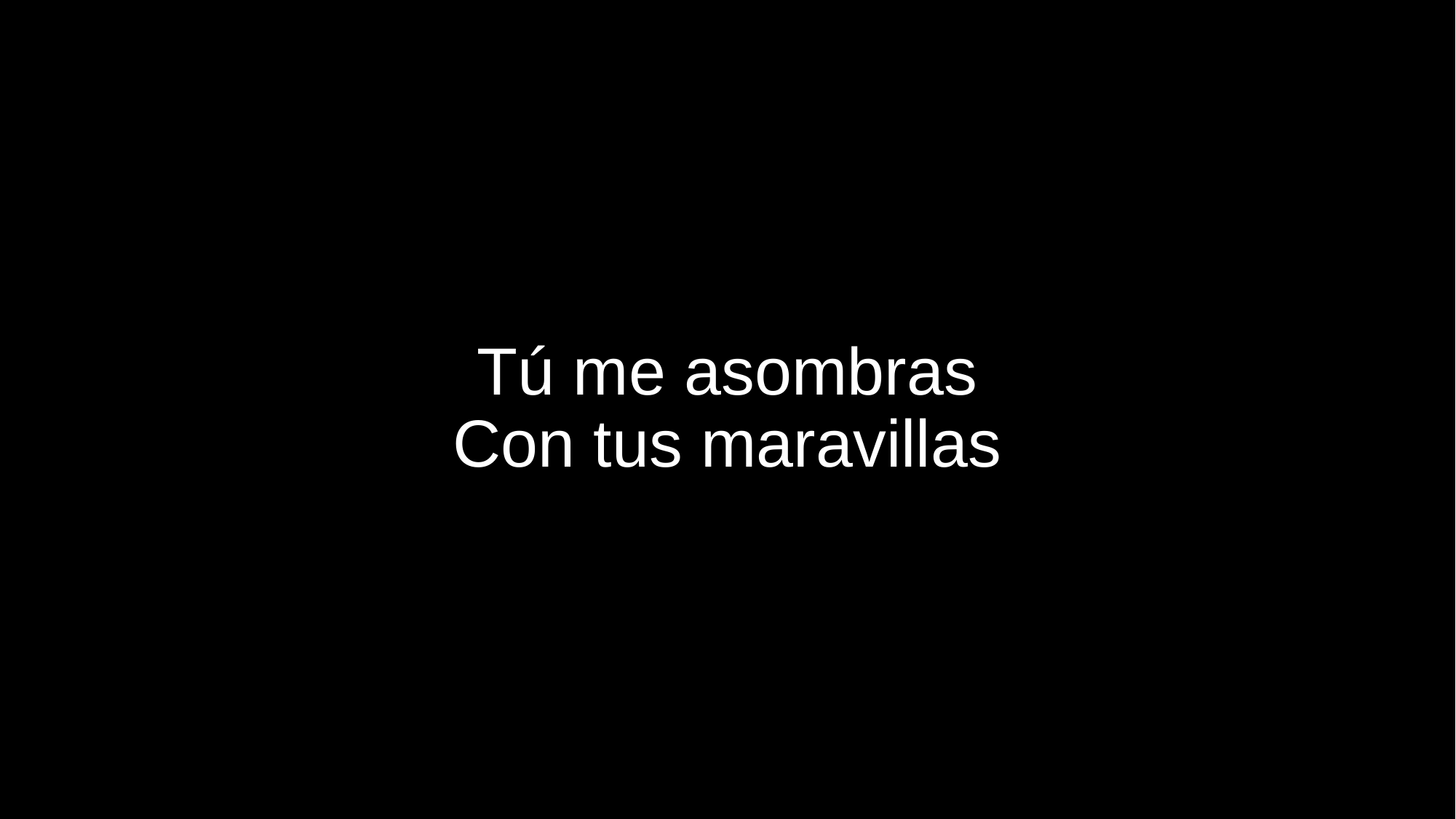

# Tú me asombras Con tus maravillas